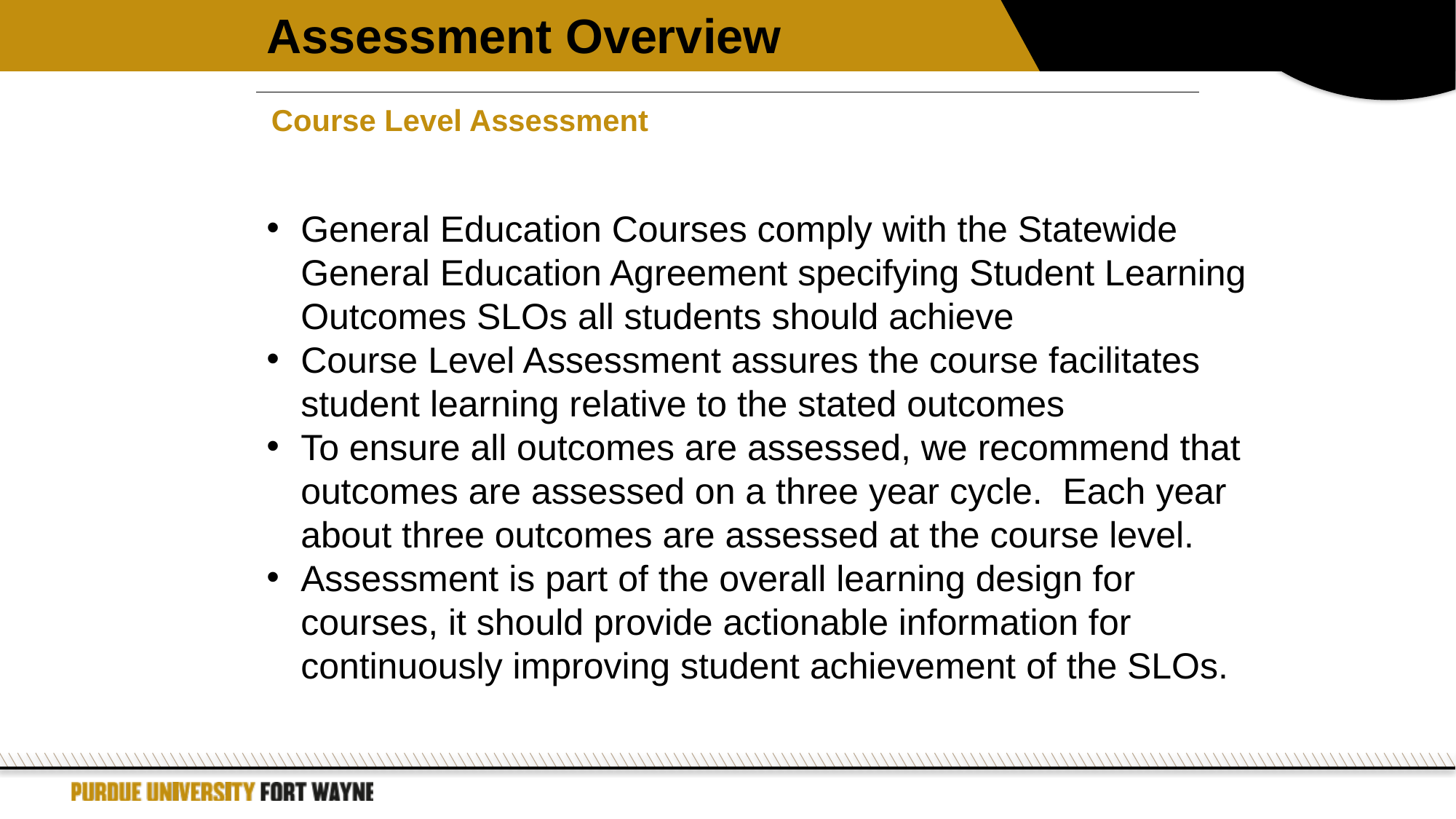

Assessment Overview
Course Level Assessment
General Education Courses comply with the Statewide General Education Agreement specifying Student Learning Outcomes SLOs all students should achieve
Course Level Assessment assures the course facilitates student learning relative to the stated outcomes
To ensure all outcomes are assessed, we recommend that outcomes are assessed on a three year cycle.  Each year about three outcomes are assessed at the course level.
Assessment is part of the overall learning design for courses, it should provide actionable information for continuously improving student achievement of the SLOs.